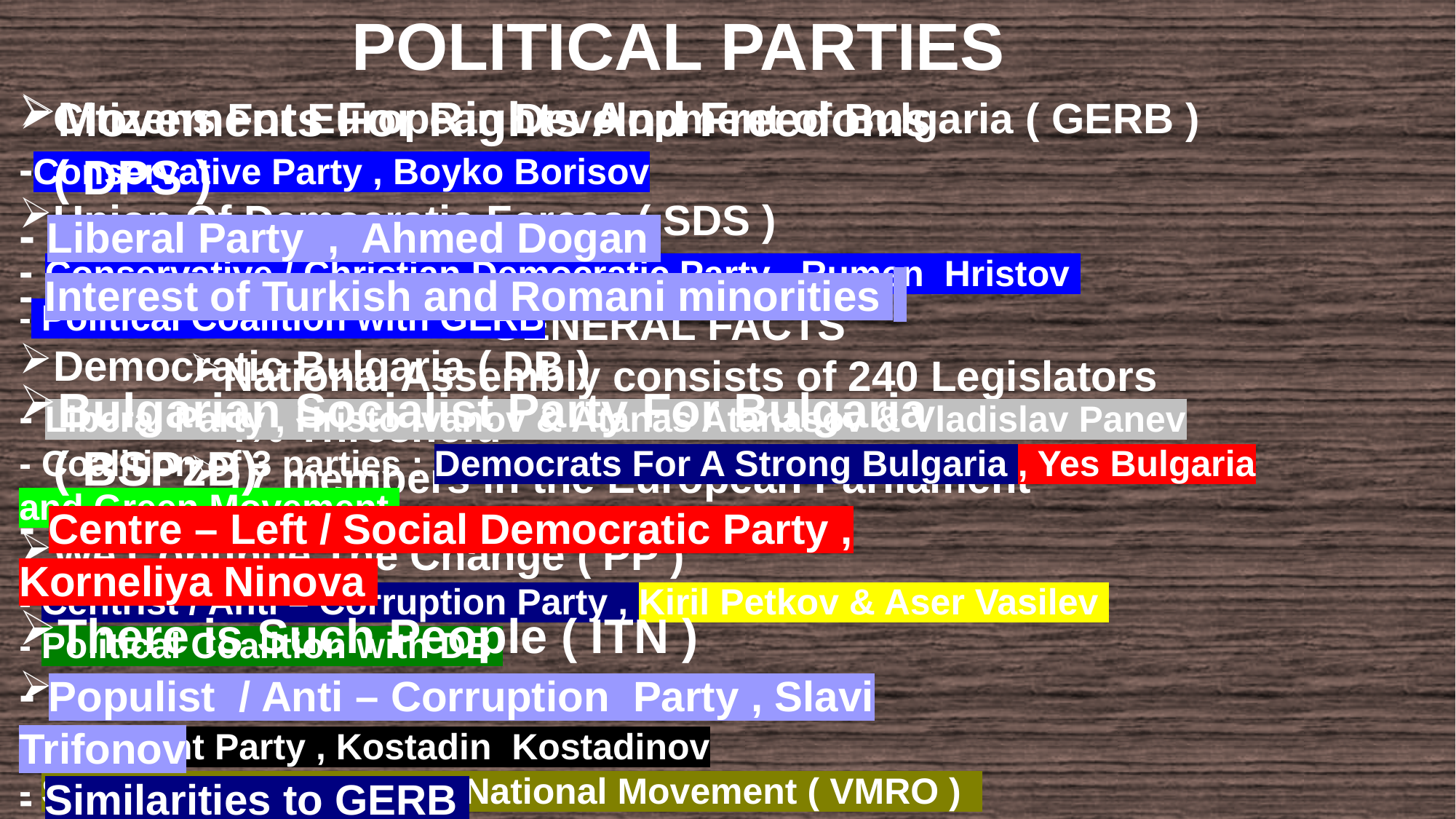

# POLITICAL PARTIES
Movements For Rights And Freedoms ( DPS )
- Liberal Party  ,  Ahmed Dogan
- Interest of Turkish and Romani minorities

Bulgarian Socialist Party For Bulgaria ( BSPzB)
- Centre – Left / Social Democratic Party , Korneliya Ninova
There is Such People ( ITN )
- Populist  / Anti – Corruption  Party , Slavi Trifonov
- Similarities to GERB

Citizens For European Development of Bulgaria ( GERB )
-Conservative Party , Boyko Borisov
Union Of Democratic Forces ( SDS )
- Conservative / Christian Democratic Party , Rumen  Hristov
- Political Coalition with GERB
Democratic Bulgaria ( DB )
- Liberal Party , Hristo Ivanov & Atanas Atanasov & Vladislav Panev
- Coalition of 3 parties : Democrats For A Strong Bulgaria , Yes Bulgaria and Green Movement
We Continue The Change ( PP )
- Centrist / Anti – Corruption Party , Kiril Petkov & Aser Vasilev
- Political Coalition with DB
Revival
- Far Right Party , Kostadin  Kostadinov
- Split from the Bulgarian National Movement ( VMRO )

GENERAL FACTS
National Assembly consists of 240 Legislators
4% Threshold
17 members in the European Parliament